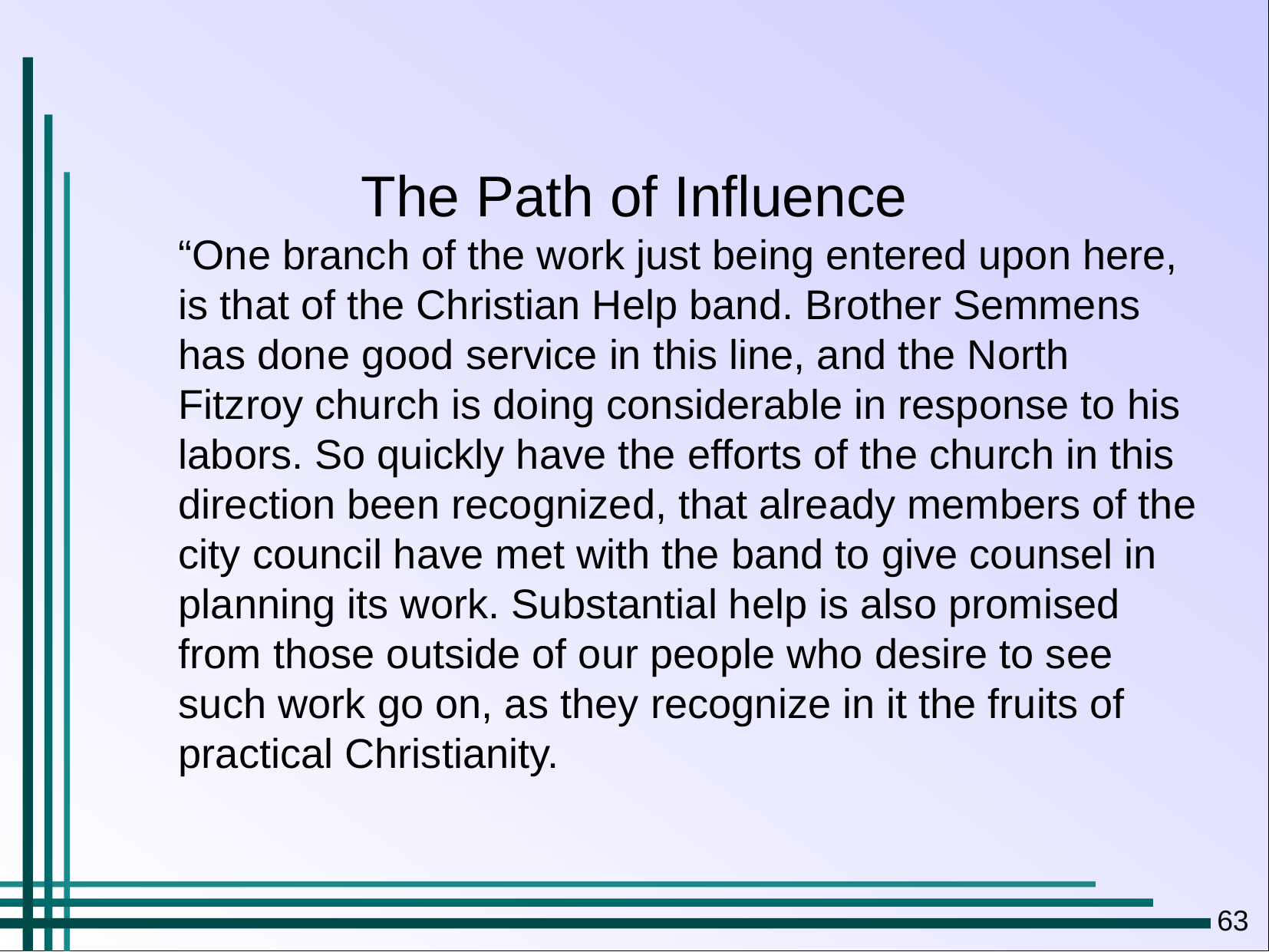

The Path of Influence
“One branch of the work just being entered upon here, is that of the Christian Help band. Brother Semmens has done good service in this line, and the North Fitzroy church is doing considerable in response to his labors. So quickly have the efforts of the church in this direction been recognized, that already members of the city council have met with the band to give counsel in planning its work. Substantial help is also promised from those outside of our people who desire to see such work go on, as they recognize in it the fruits of practical Christianity.